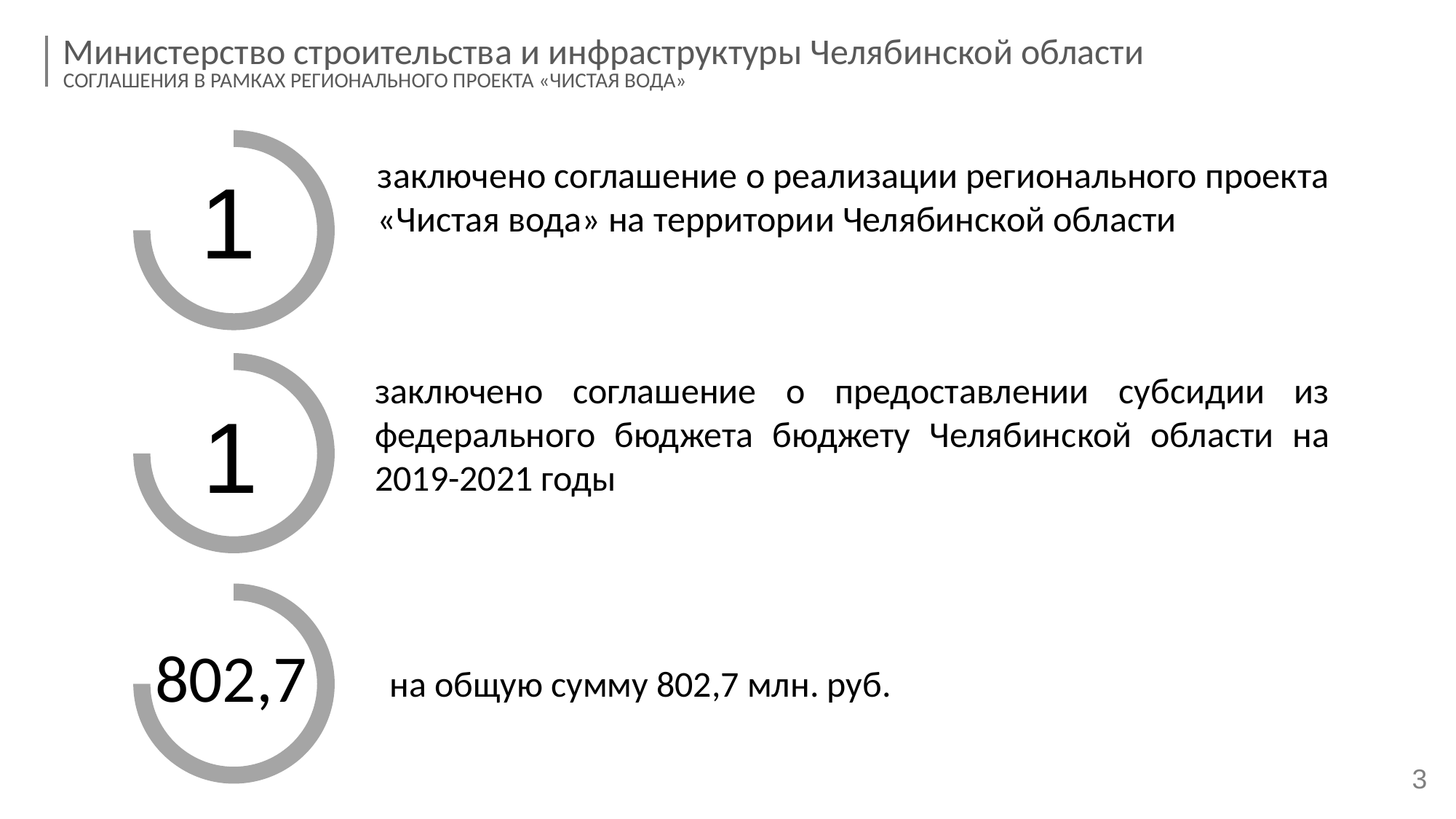

Министерство строительства и инфраструктуры Челябинской области
СОГЛАШЕНИЯ В РАМКАХ РЕГИОНАЛЬНОГО ПРОЕКТА «ЧИСТАЯ ВОДА»

заключено соглашение о реализации регионального проекта «Чистая вода» на территории Челябинской области
1

заключено соглашение о предоставлении субсидии из федерального бюджета бюджету Челябинской области на 2019-2021 годы
1

802,7
на общую сумму 802,7 млн. руб.
3